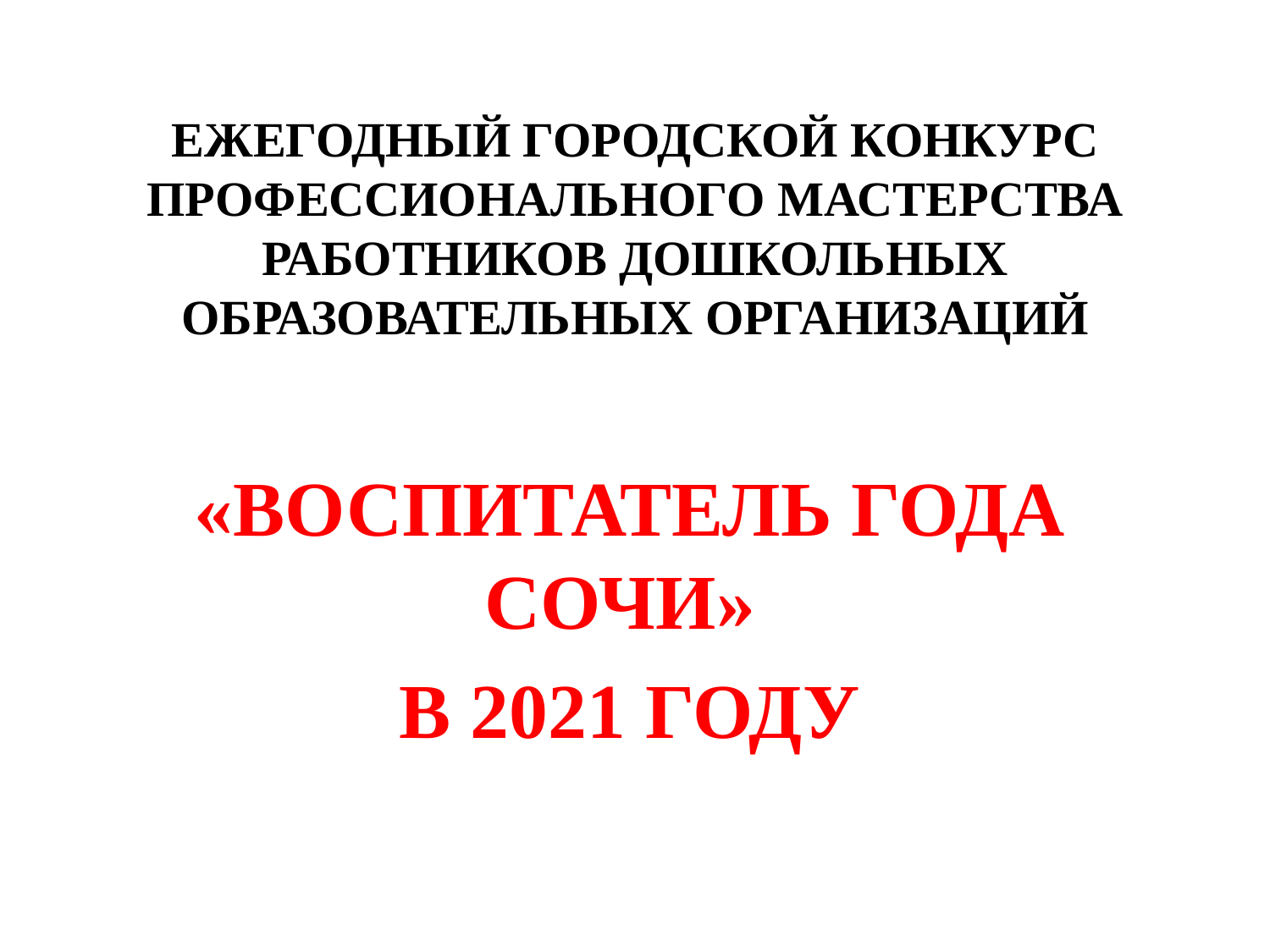

# ЕЖЕГОДНЫЙ ГОРОДСКОЙ КОНКУРС ПРОФЕССИОНАЛЬНОГО МАСТЕРСТВА РАБОТНИКОВ ДОШКОЛЬНЫХ ОБРАЗОВАТЕЛЬНЫХ ОРГАНИЗАЦИЙ
«ВОСПИТАТЕЛЬ ГОДА СОЧИ»
В 2021 ГОДУ